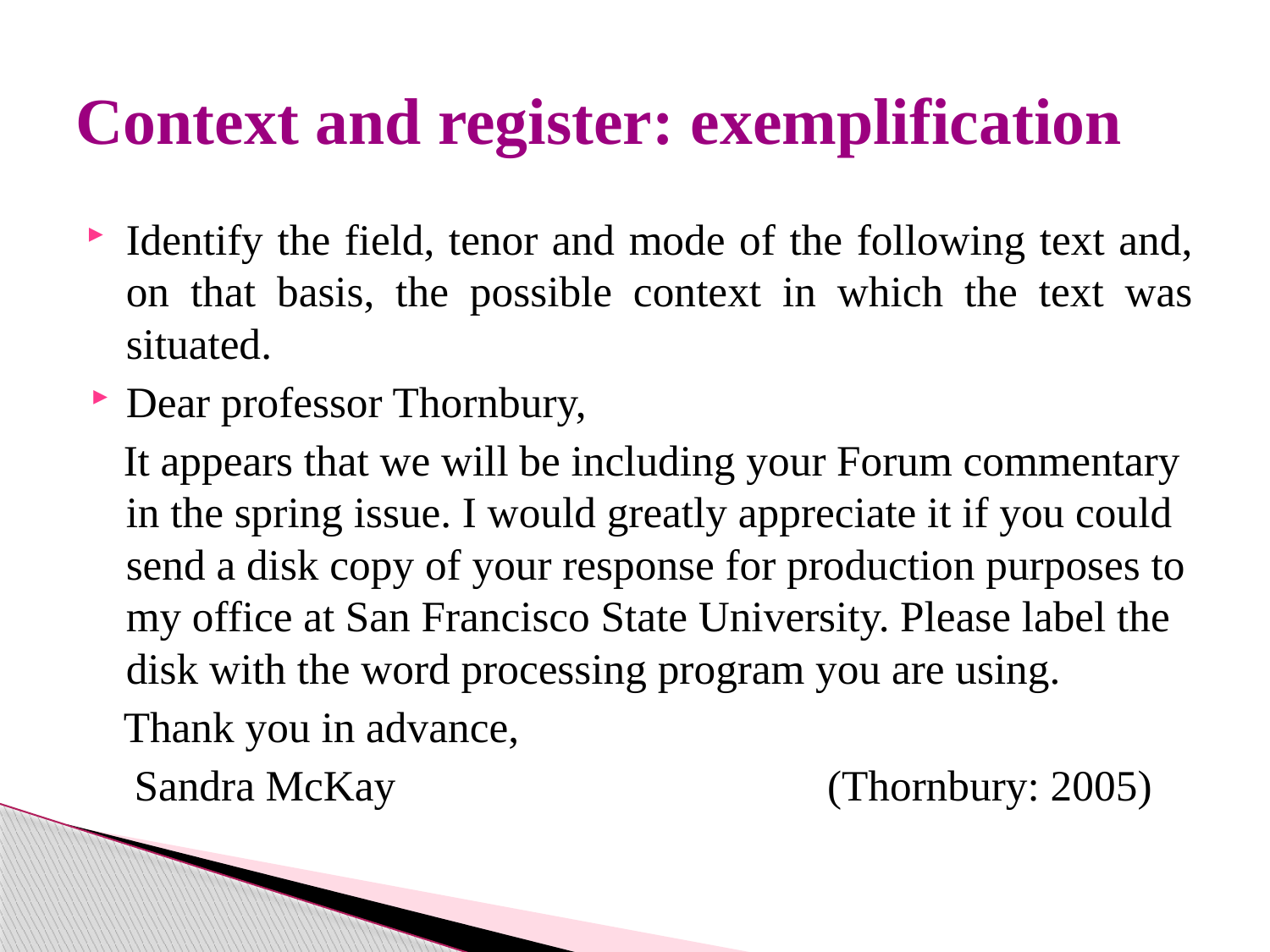

# Context and register: exemplification
Identify the field, tenor and mode of the following text and, on that basis, the possible context in which the text was situated.
Dear professor Thornbury,
   It appears that we will be including your Forum commentary in the spring issue. I would greatly appreciate it if you could send a disk copy of your response for production purposes to my office at San Francisco State University. Please label the disk with the word processing program you are using.
   Thank you in advance,
    Sandra McKay                                        (Thornbury: 2005)